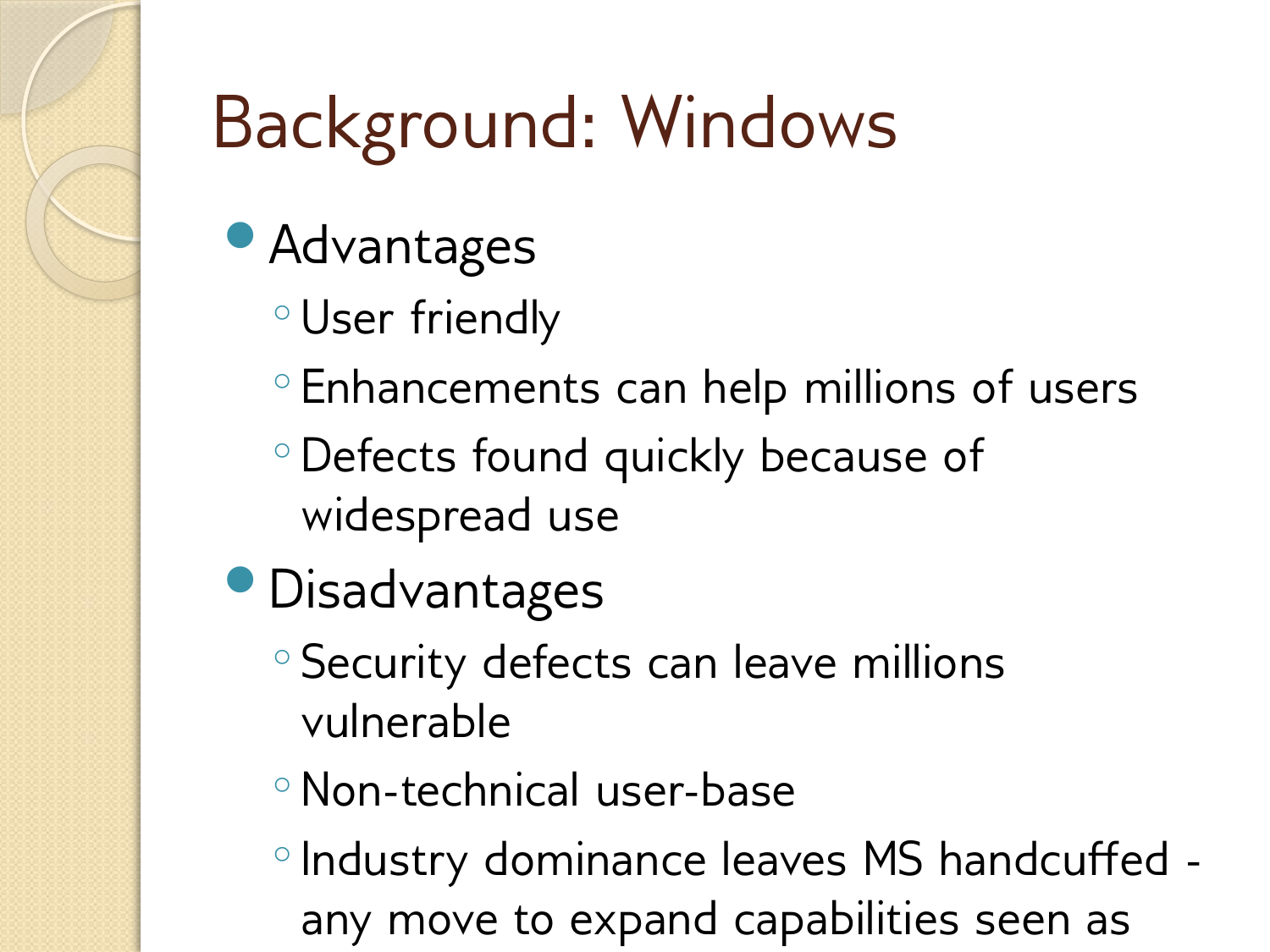

# Background: Windows
Advantages
User friendly
Enhancements can help millions of users
Defects found quickly because of widespread use
Disadvantages
Security defects can leave millions vulnerable
Non-technical user-base
Industry dominance leaves MS handcuffed - any move to expand capabilities seen as anticompetitive